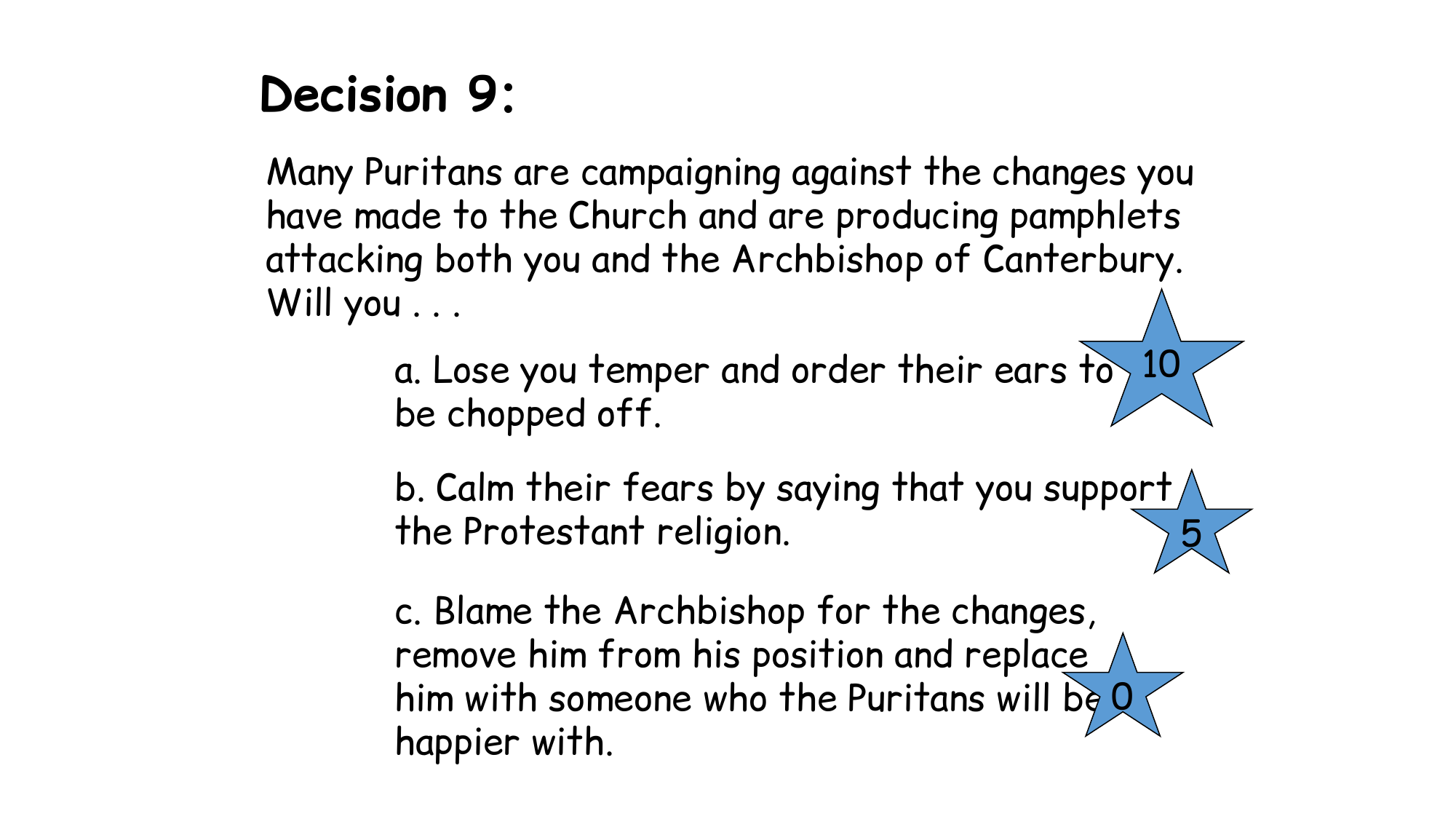

Decision 9:
Many Puritans are campaigning against the changes you have made to the Church and are producing pamphlets attacking both you and the Archbishop of Canterbury.  Will you . . .

10
a. Lose you temper and order their ears to be chopped off.
b. Calm their fears by saying that you support the Protestant religion.

5
c. Blame the Archbishop for the changes, remove him from his position and replace him with someone who the Puritans will be happier with.

0